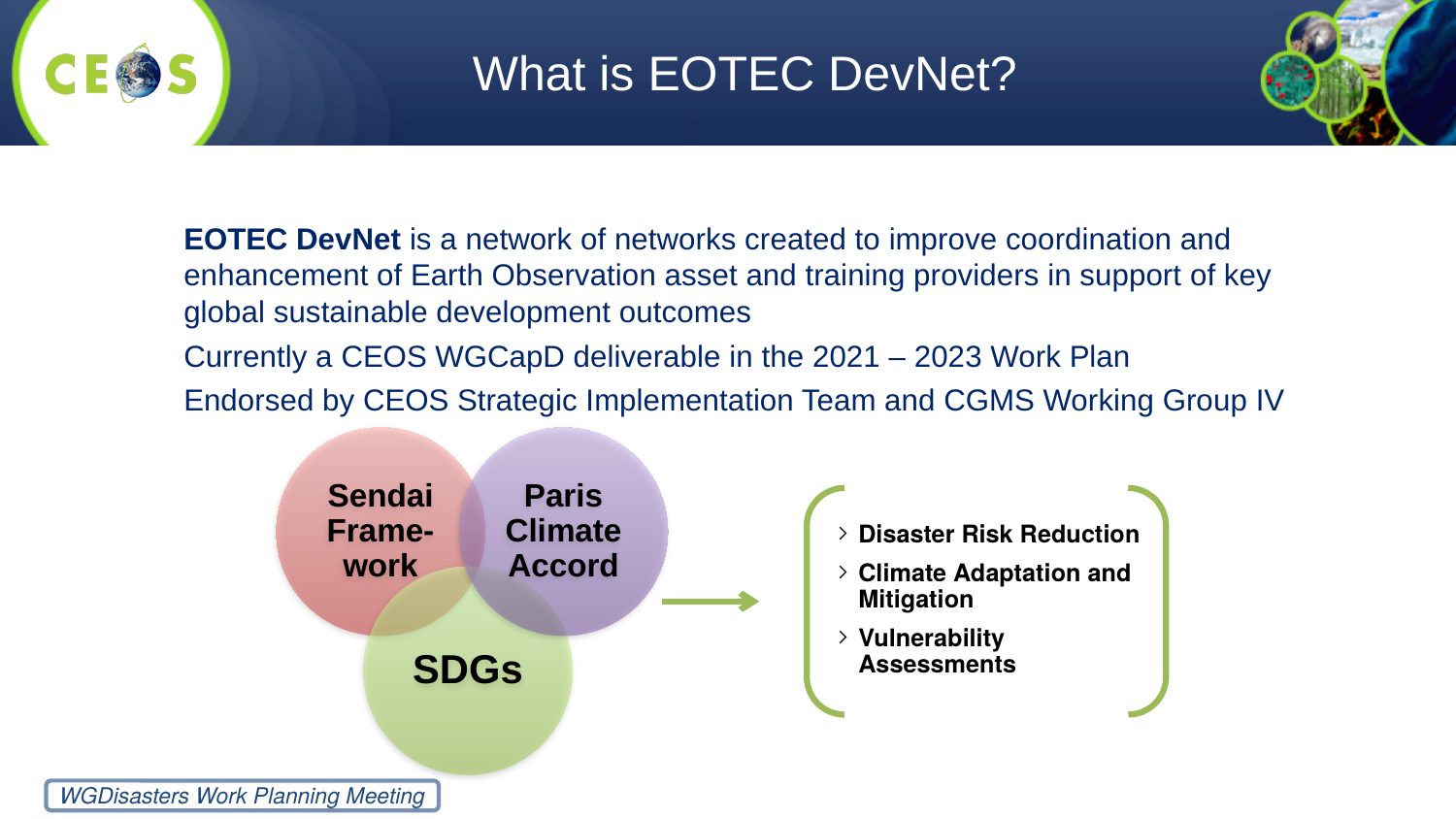

# What is EOTEC DevNet?
EOTEC DevNet is a network of networks created to improve coordination and enhancement of Earth Observation asset and training providers in support of key global sustainable development outcomes
Currently a CEOS WGCapD deliverable in the 2021 – 2023 Work Plan
Endorsed by CEOS Strategic Implementation Team and CGMS Working Group IV
Sendai Frame-work
SDGs
Paris Climate Accord

Disaster Risk Reduction
Climate Adaptation and Mitigation
Vulnerability Assessments